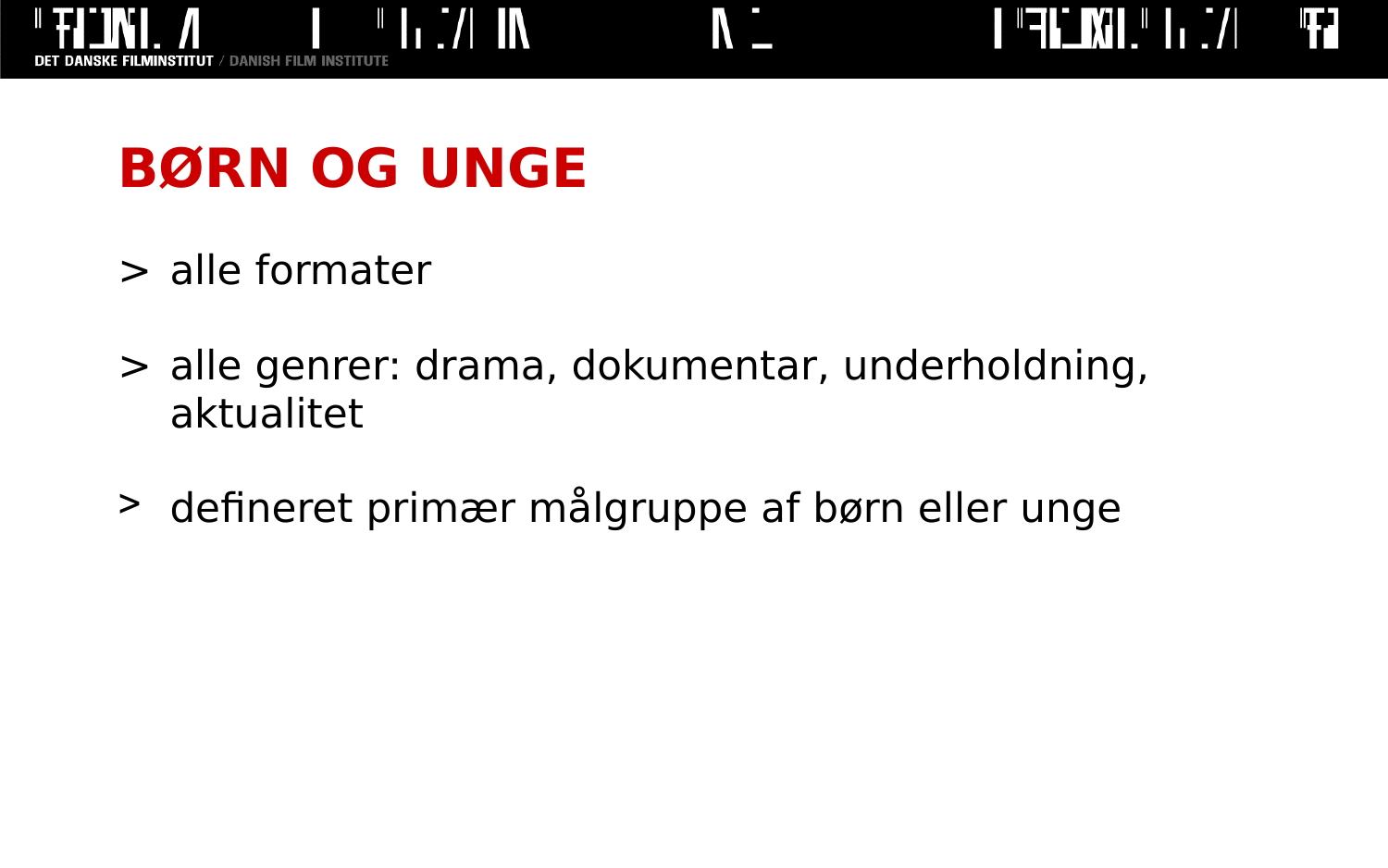

# BØRN OG UNGE
>	alle formater
>	alle genrer: drama, dokumentar, underholdning, aktualitet
defineret primær målgruppe af børn eller unge